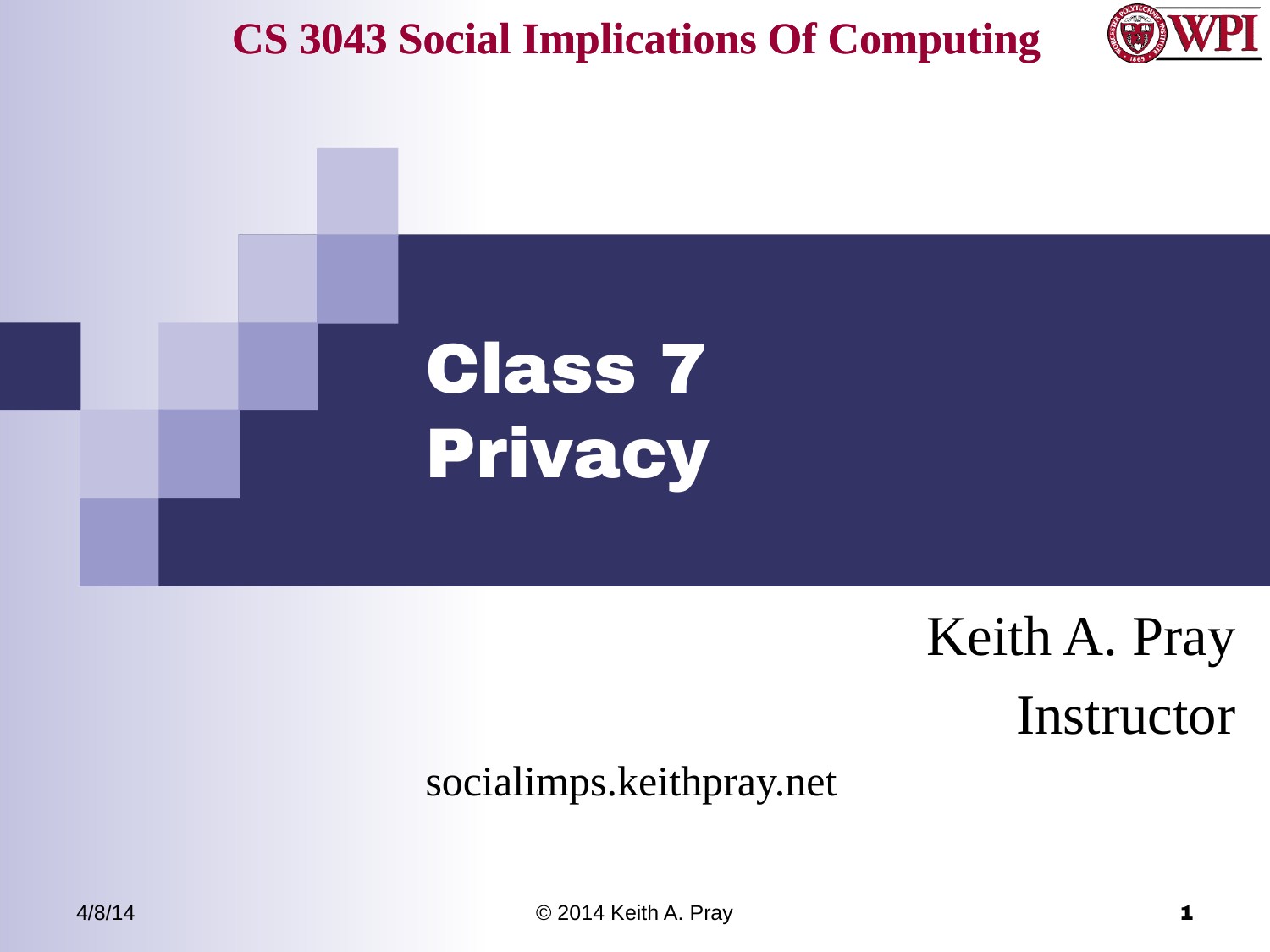

# Class 7 Privacy
Keith A. Pray
Instructor
socialimps.keithpray.net

4/8/14
© 2014 Keith A. Pray
1